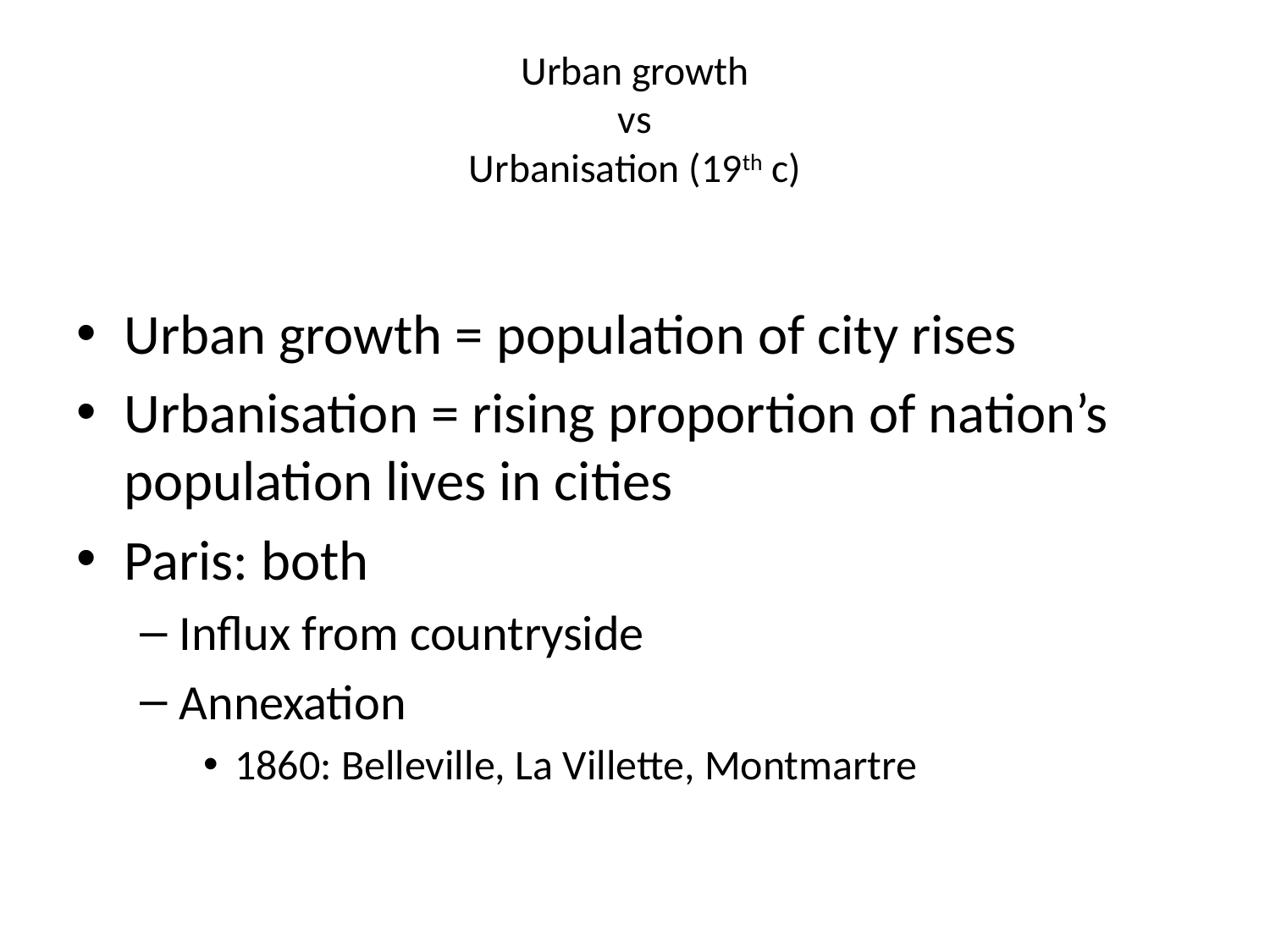

# Urban growth vs Urbanisation (19th c)
Urban growth = population of city rises
Urbanisation = rising proportion of nation’s population lives in cities
Paris: both
Influx from countryside
Annexation
1860: Belleville, La Villette, Montmartre